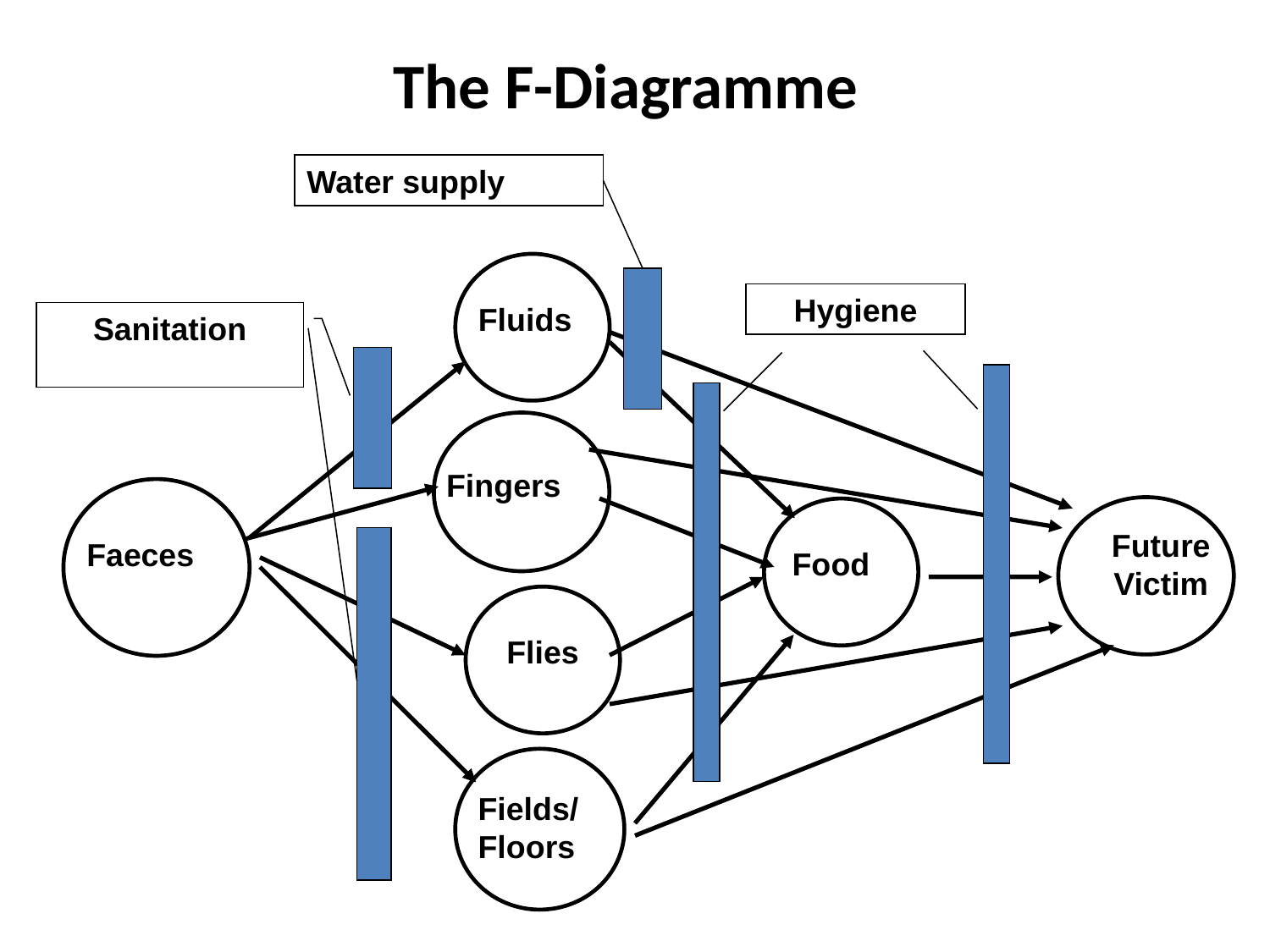

# The F-Diagramme
Water supply

Fluids
Hygiene

Sanitation

Food

Fingers

Faeces

Future Victim

Flies

Fields/Floors